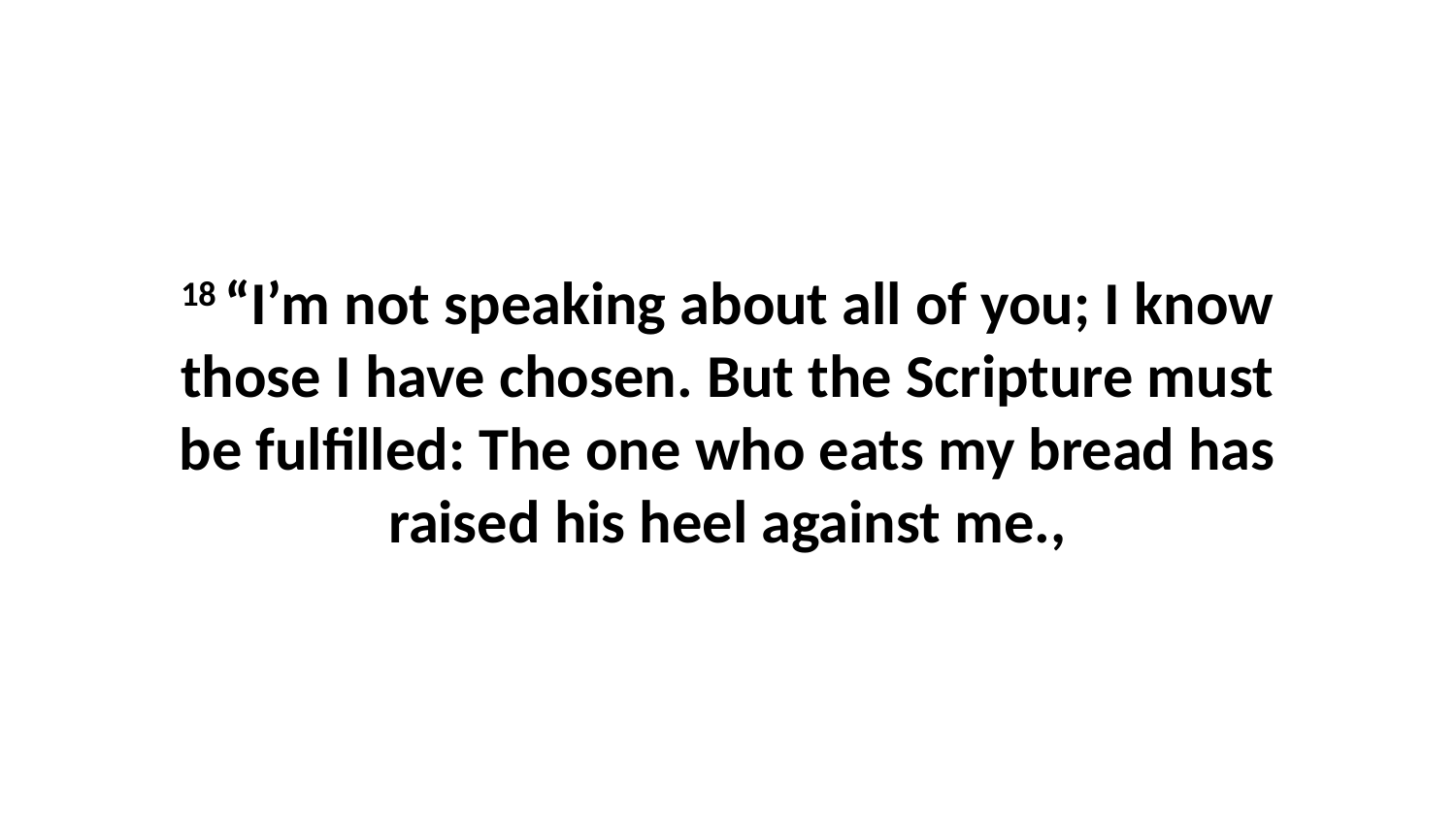

18 “I’m not speaking about all of you; I know those I have chosen. But the Scripture must be fulfilled: The one who eats my bread has raised his heel against me.,